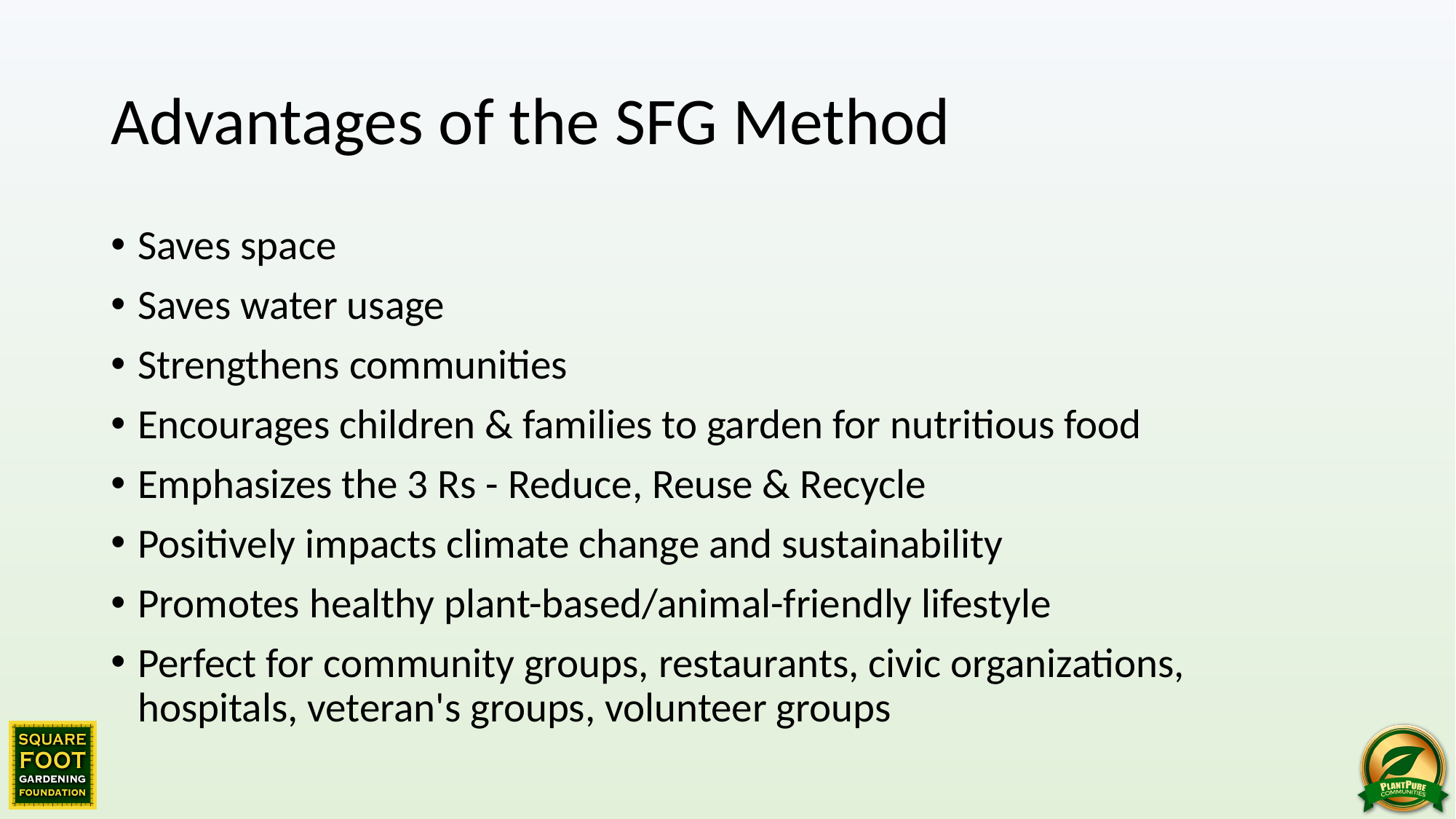

# Advantages of the SFG Method
Saves space
Saves water usage
Strengthens communities
Encourages children & families to garden for nutritious food
Emphasizes the 3 Rs - Reduce, Reuse & Recycle
Positively impacts climate change and sustainability
Promotes healthy plant-based/animal-friendly lifestyle
Perfect for community groups, restaurants, civic organizations, hospitals, veteran's groups, volunteer groups